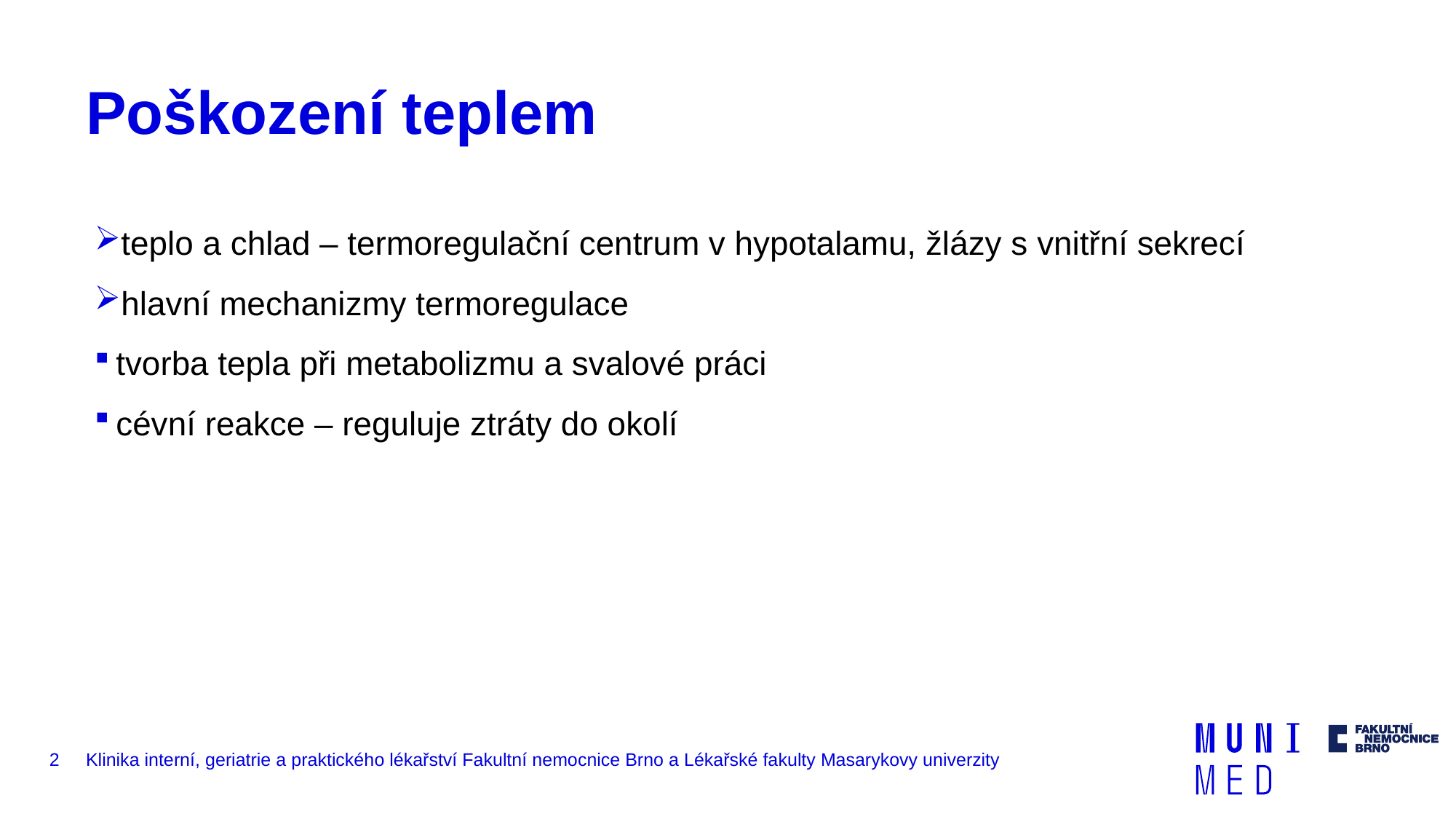

# Poškození teplem
teplo a chlad – termoregulační centrum v hypotalamu, žlázy s vnitřní sekrecí
hlavní mechanizmy termoregulace
tvorba tepla při metabolizmu a svalové práci
cévní reakce – reguluje ztráty do okolí
2
Klinika interní, geriatrie a praktického lékařství Fakultní nemocnice Brno a Lékařské fakulty Masarykovy univerzity